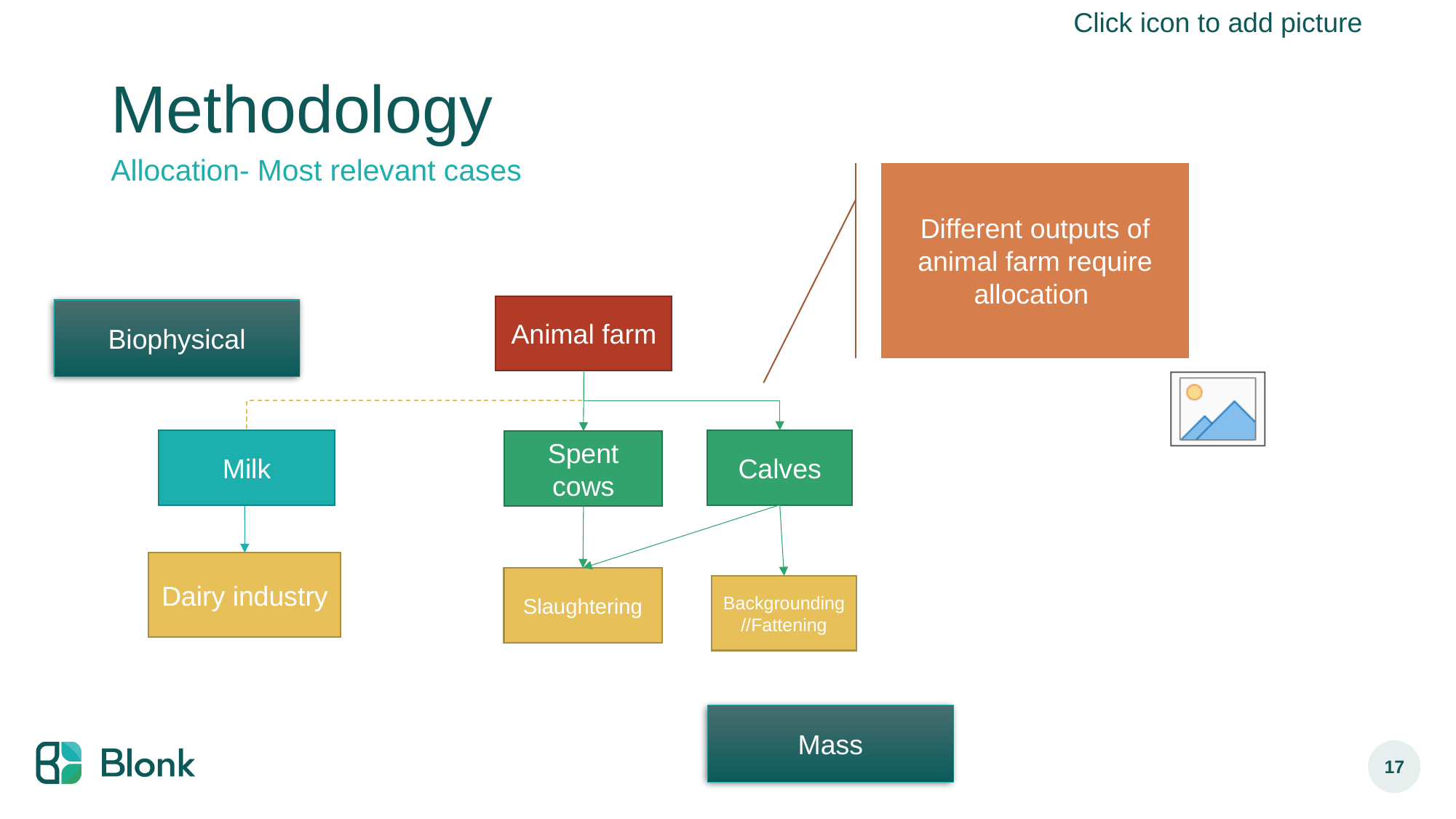

# Methodology
Allocation- Most relevant cases
Different outputs of animal farm require allocation

Animal farm
Biophysical
Milk
Calves
Spent cows
Dairy industry
Slaughtering
Backgrounding//Fattening
Mass
17